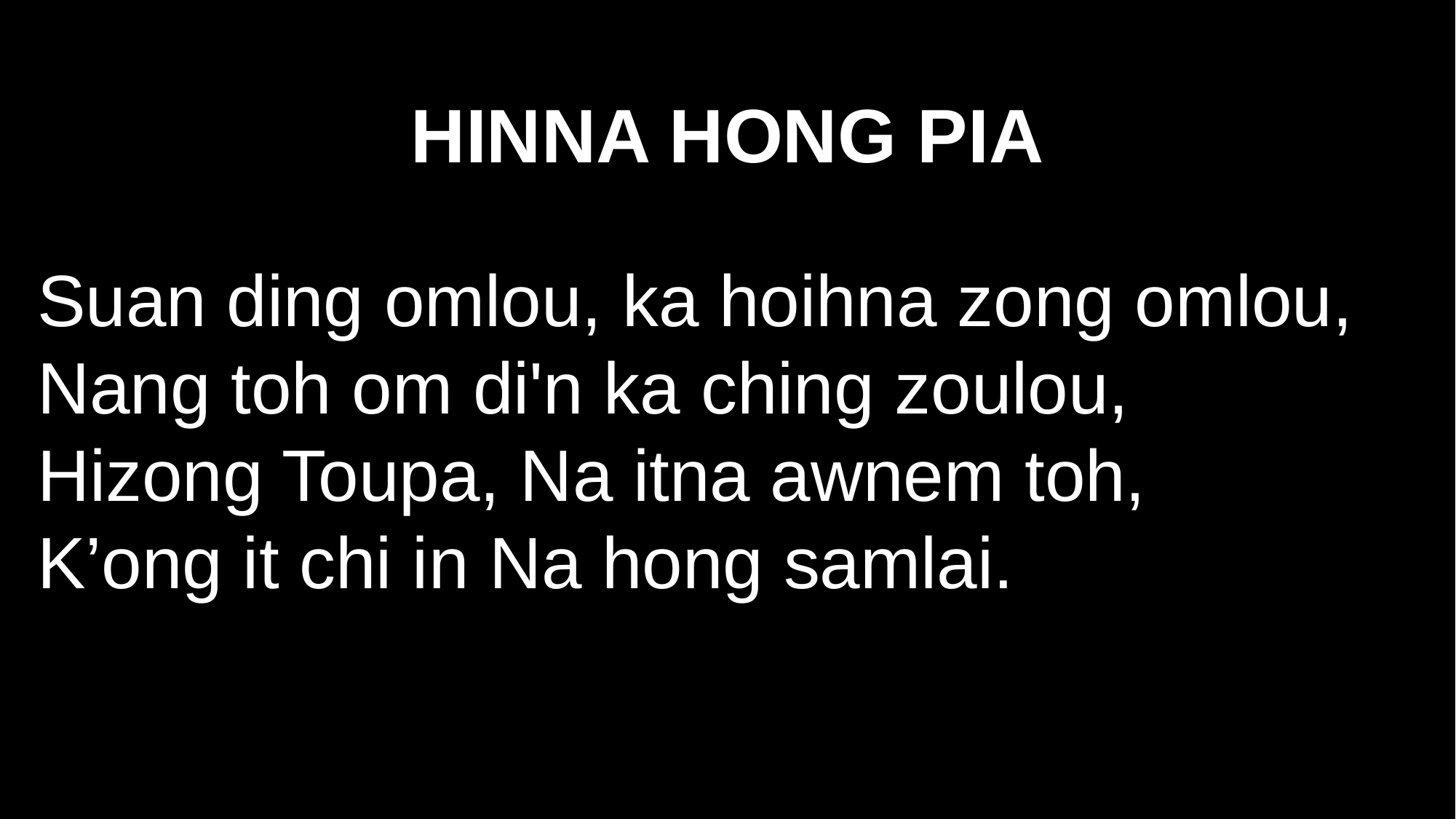

# HINNA HONG PIA
Suan ding omlou, ka hoihna zong omlou,
Nang toh om di'n ka ching zoulou,
Hizong Toupa, Na itna awnem toh,
K’ong it chi in Na hong samlai.